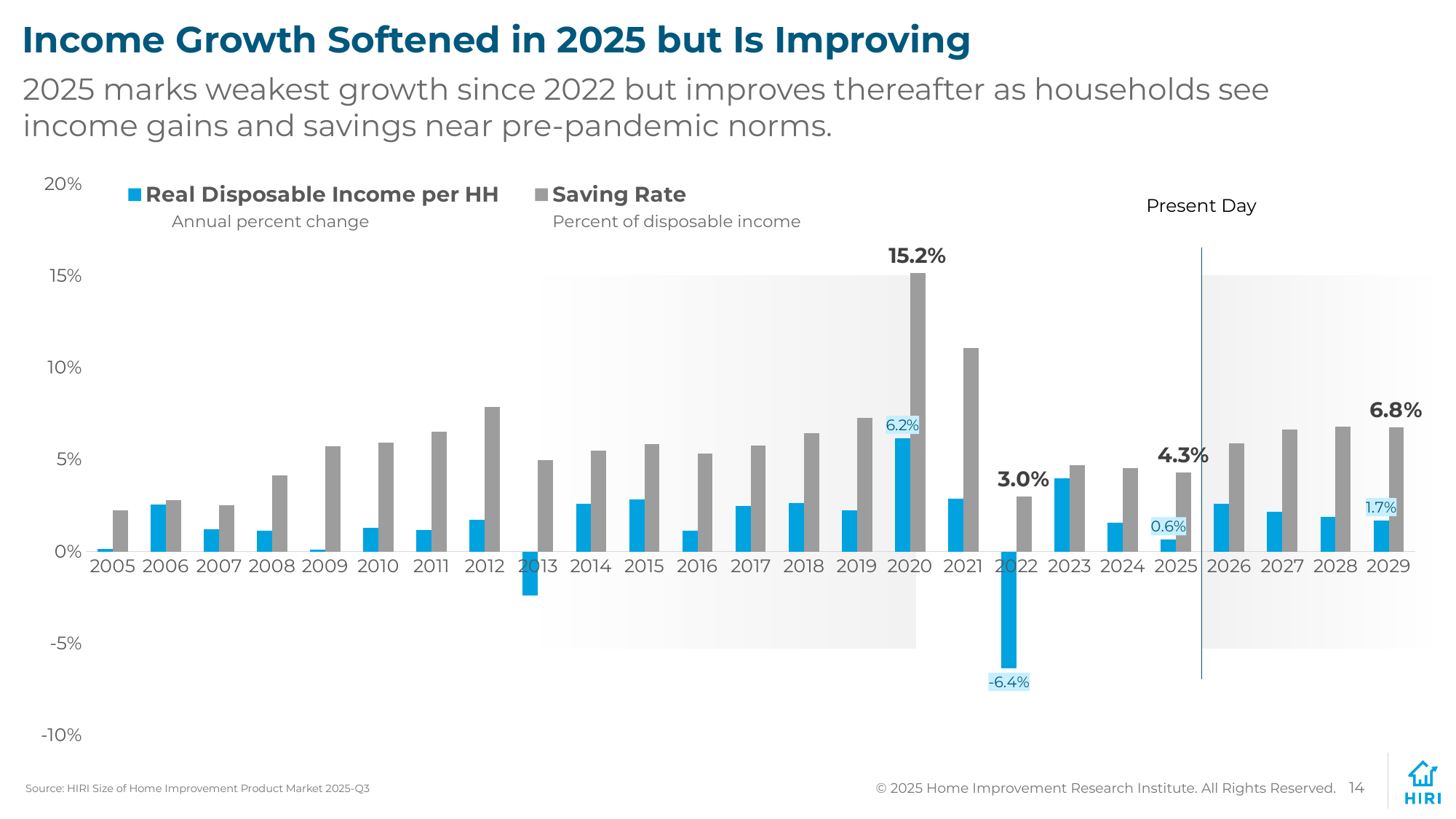

# Income Growth Softened in 2025 but Is Improving
2025 marks weakest growth since 2022 but improves thereafter as households see income gains and savings near pre-pandemic norms.

### Chart

| Category | Real Disposable Income per HH | Saving Rate |
|---|---|---|
| 2005 | 0.0014058518565738254 | 0.022250000000000002 |
| 2006 | 0.02562804493554971 | 0.027999999999999997 |
| 2007 | 0.012081042265626563 | 0.025249999999999998 |
| 2008 | 0.011127481694087837 | 0.04125 |
| 2009 | 0.0011422450803930673 | 0.057249999999999995 |
| 2010 | 0.012785393233654574 | 0.05925 |
| 2011 | 0.011661817104849037 | 0.06525 |
| 2012 | 0.01713142601417683 | 0.0785 |
| 2013 | -0.02414210602311173 | 0.049749999999999996 |
| 2014 | 0.026040079166419705 | 0.055 |
| 2015 | 0.028263111701307464 | 0.058499999999999996 |
| 2016 | 0.01137479748636605 | 0.0535 |
| 2017 | 0.024847235483378638 | 0.0575 |
| 2018 | 0.026426721358591143 | 0.06425 |
| 2019 | 0.02250752529748601 | 0.07275000000000001 |
| 2020 | 0.06160467391727065 | 0.1515 |
| 2021 | 0.028602283156906827 | 0.11074999999999999 |
| 2022 | -0.06367243838746739 | 0.03 |
| 2023 | 0.03991764060168834 | 0.047 |
| 2024 | 0.015567668680535052 | 0.0455 |
| 2025 | 0.006447515067862897 | 0.042949095 |
| 2026 | 0.02584423585386797 | 0.0586934525 |
| 2027 | 0.021518508090362376 | 0.066216935 |
| 2028 | 0.018842485067020798 | 0.0677980175 |
| 2029 | 0.016846704547432312 | 0.0676250575 |
Present Day
Annual percent change
Percent of disposable income

Source: HIRI Size of Home Improvement Product Market 2025-Q3